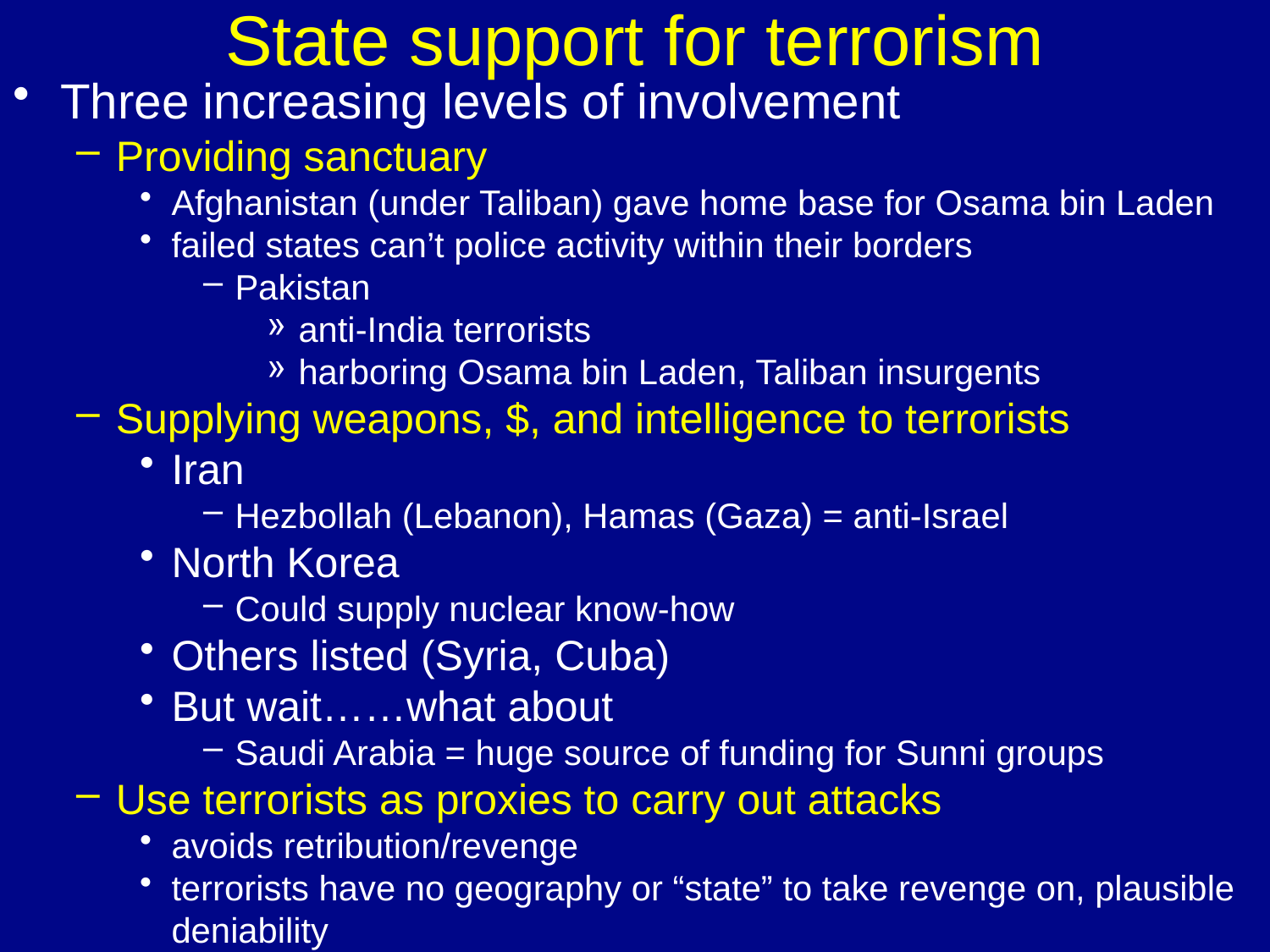

State support for terrorism
Three increasing levels of involvement
Providing sanctuary
Afghanistan (under Taliban) gave home base for Osama bin Laden
failed states can’t police activity within their borders
Pakistan
anti-India terrorists
harboring Osama bin Laden, Taliban insurgents
Supplying weapons, $, and intelligence to terrorists
Iran
Hezbollah (Lebanon), Hamas (Gaza) = anti-Israel
North Korea
Could supply nuclear know-how
Others listed (Syria, Cuba)
But wait……what about
Saudi Arabia = huge source of funding for Sunni groups
Use terrorists as proxies to carry out attacks
avoids retribution/revenge
terrorists have no geography or “state” to take revenge on, plausible deniability